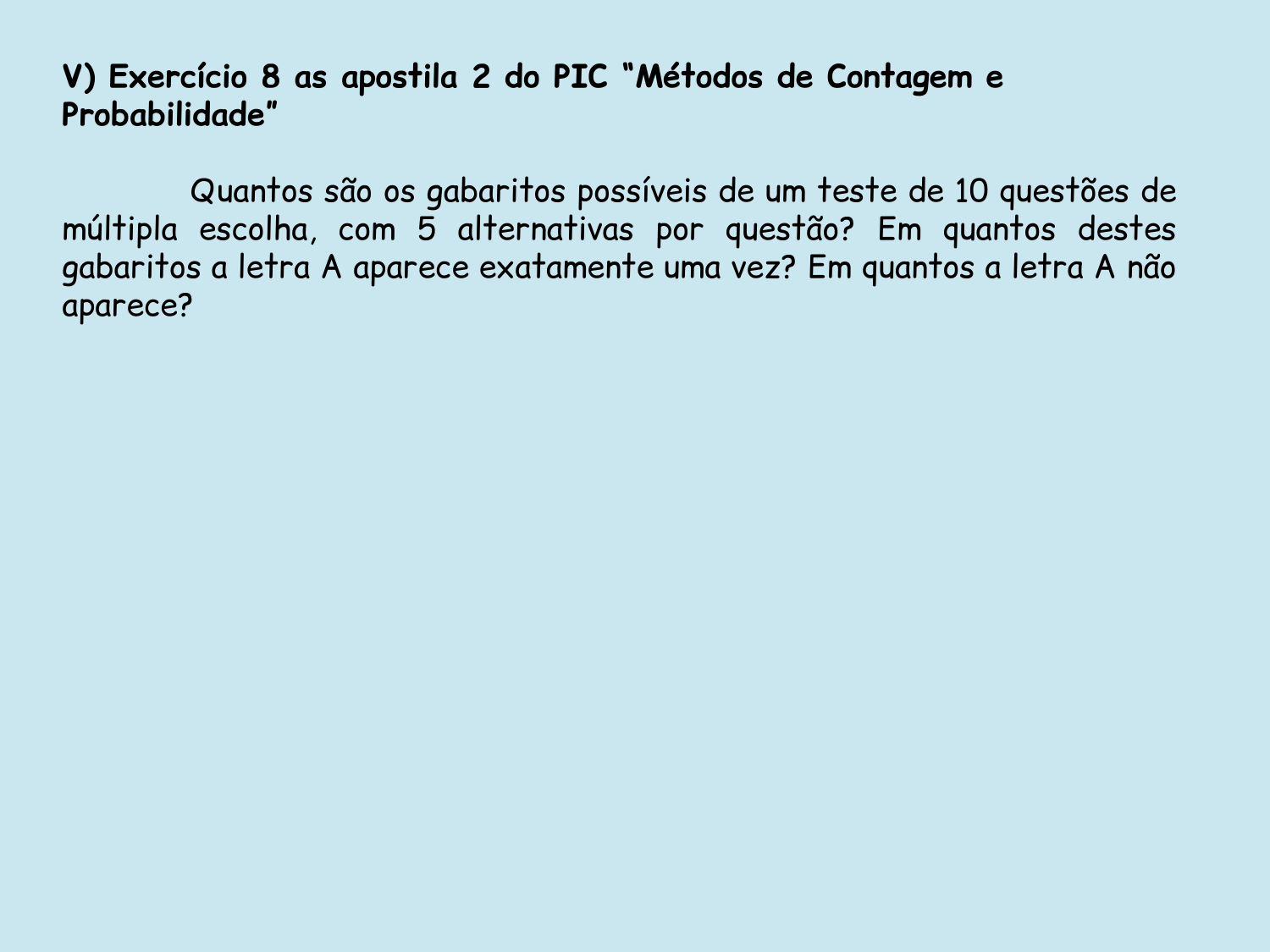

V) Exercício 8 as apostila 2 do PIC “Métodos de Contagem e Probabilidade”

	Quantos são os gabaritos possíveis de um teste de 10 questões de múltipla escolha, com 5 alternativas por questão? Em quantos destes gabaritos a letra A aparece exatamente uma vez? Em quantos a letra A não aparece?